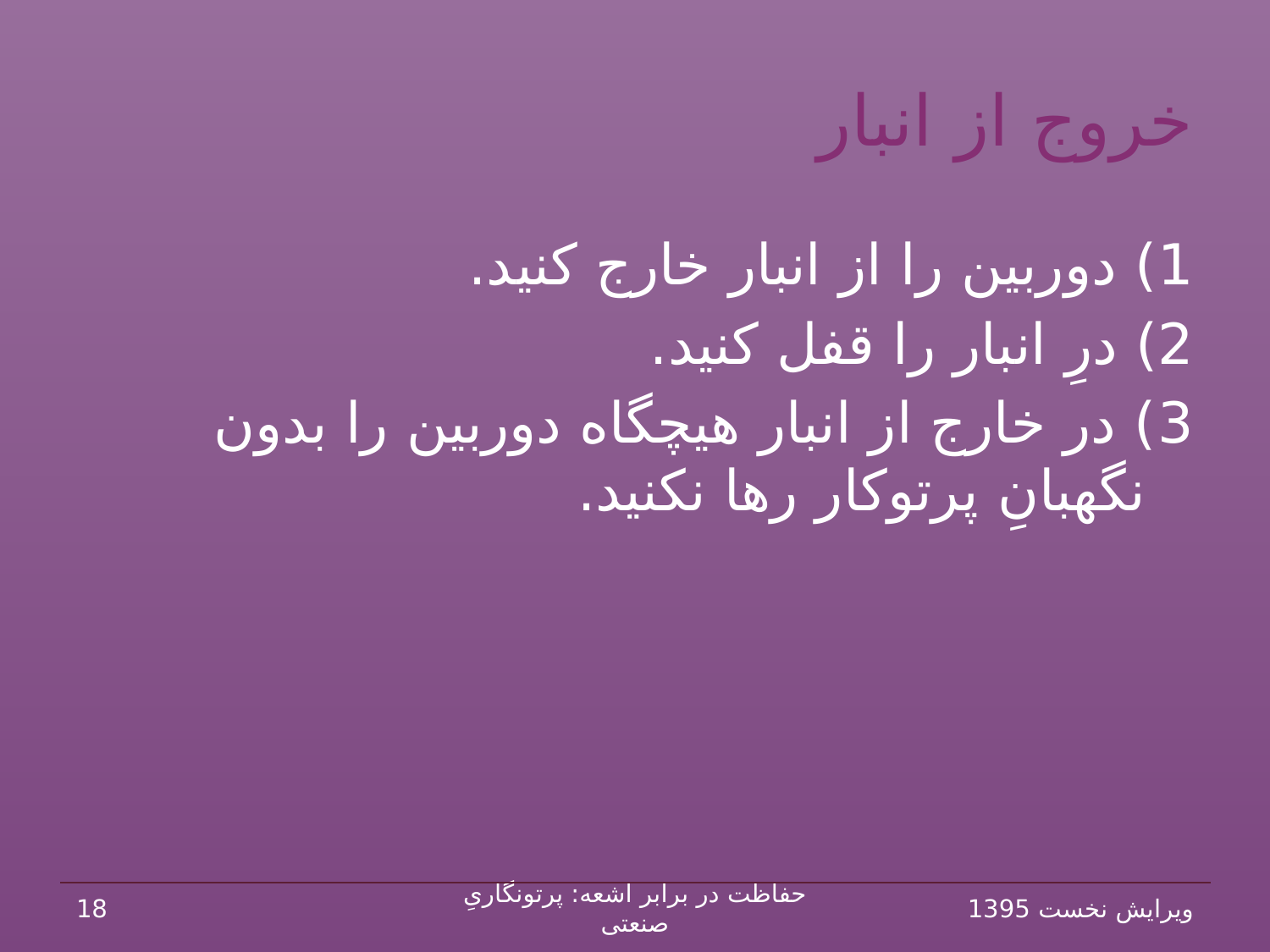

# خروج از انبار
1) دوربین را از انبار خارج کنید.
2) درِ انبار را قفل کنید.
3) در خارج از انبار هیچ‏گاه دوربین را بدون نگهبانِ پرتوکار رها نکنید.

18
حفاظت در برابر اشعه: پرتونگاریِ صنعتی
ویرایش نخست 1395